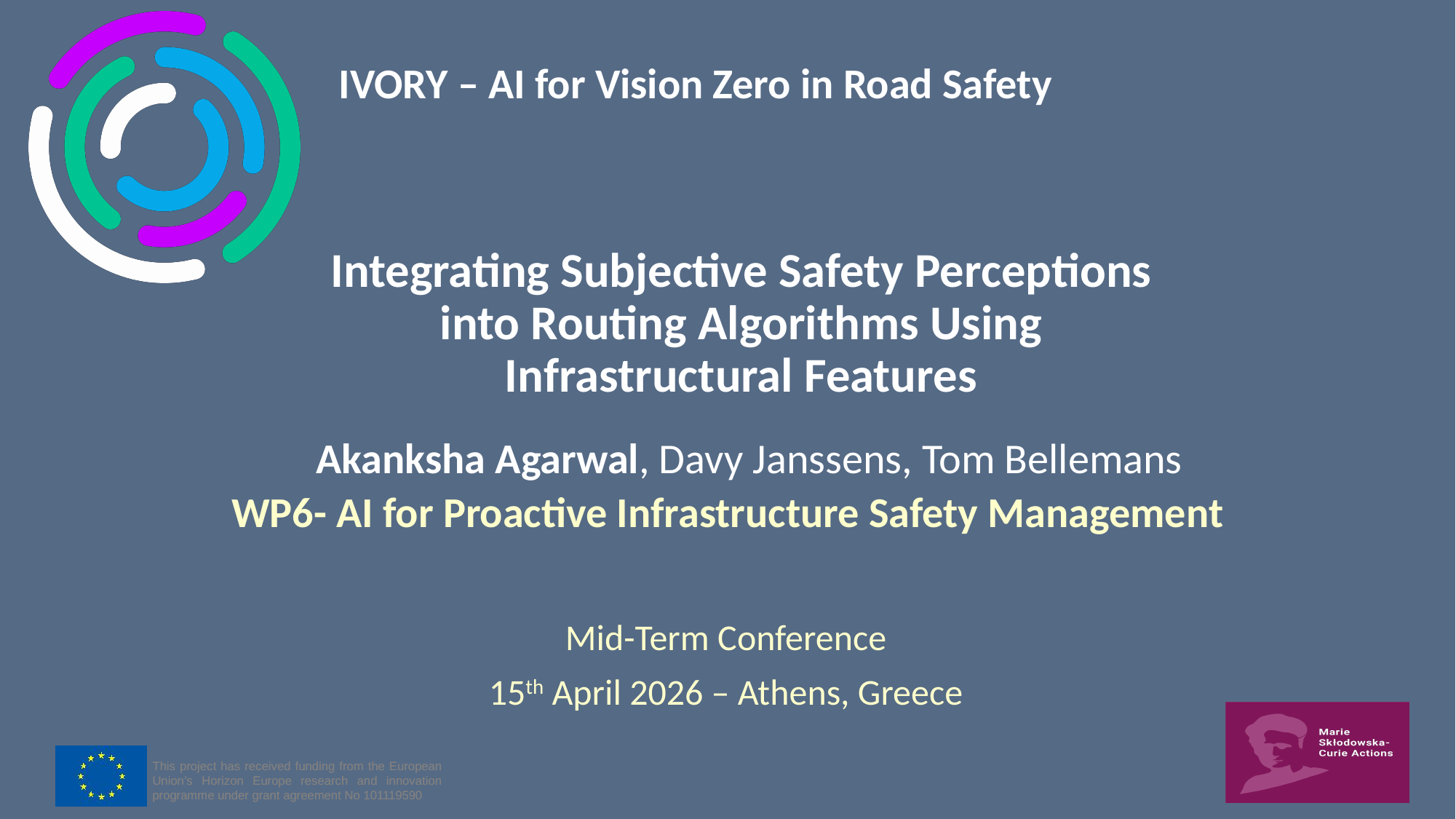

# Integrating Subjective Safety Perceptions into Routing Algorithms Using Infrastructural Features
Akanksha Agarwal, Davy Janssens, Tom Bellemans
WP6- AI for Proactive Infrastructure Safety Management
Mid-Term Conference
15th April 2026 – Athens, Greece